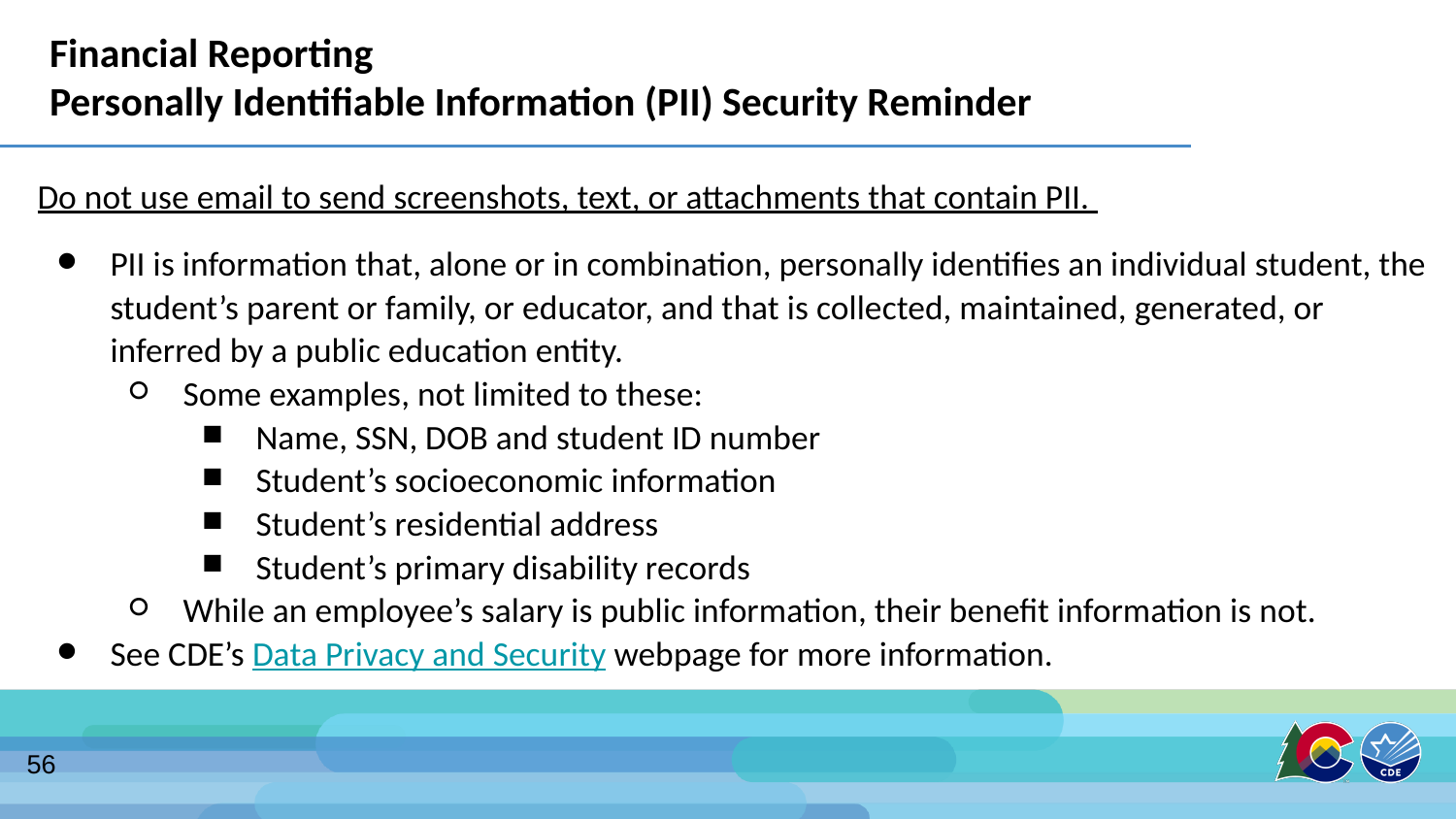

# Financial Reporting
Personally Identifiable Information (PII) Security Reminder
Do not use email to send screenshots, text, or attachments that contain PII.
PII is information that, alone or in combination, personally identifies an individual student, the student’s parent or family, or educator, and that is collected, maintained, generated, or inferred by a public education entity.
Some examples, not limited to these:
Name, SSN, DOB and student ID number
Student’s socioeconomic information
Student’s residential address
Student’s primary disability records
While an employee’s salary is public information, their benefit information is not.
See CDE’s Data Privacy and Security webpage for more information.